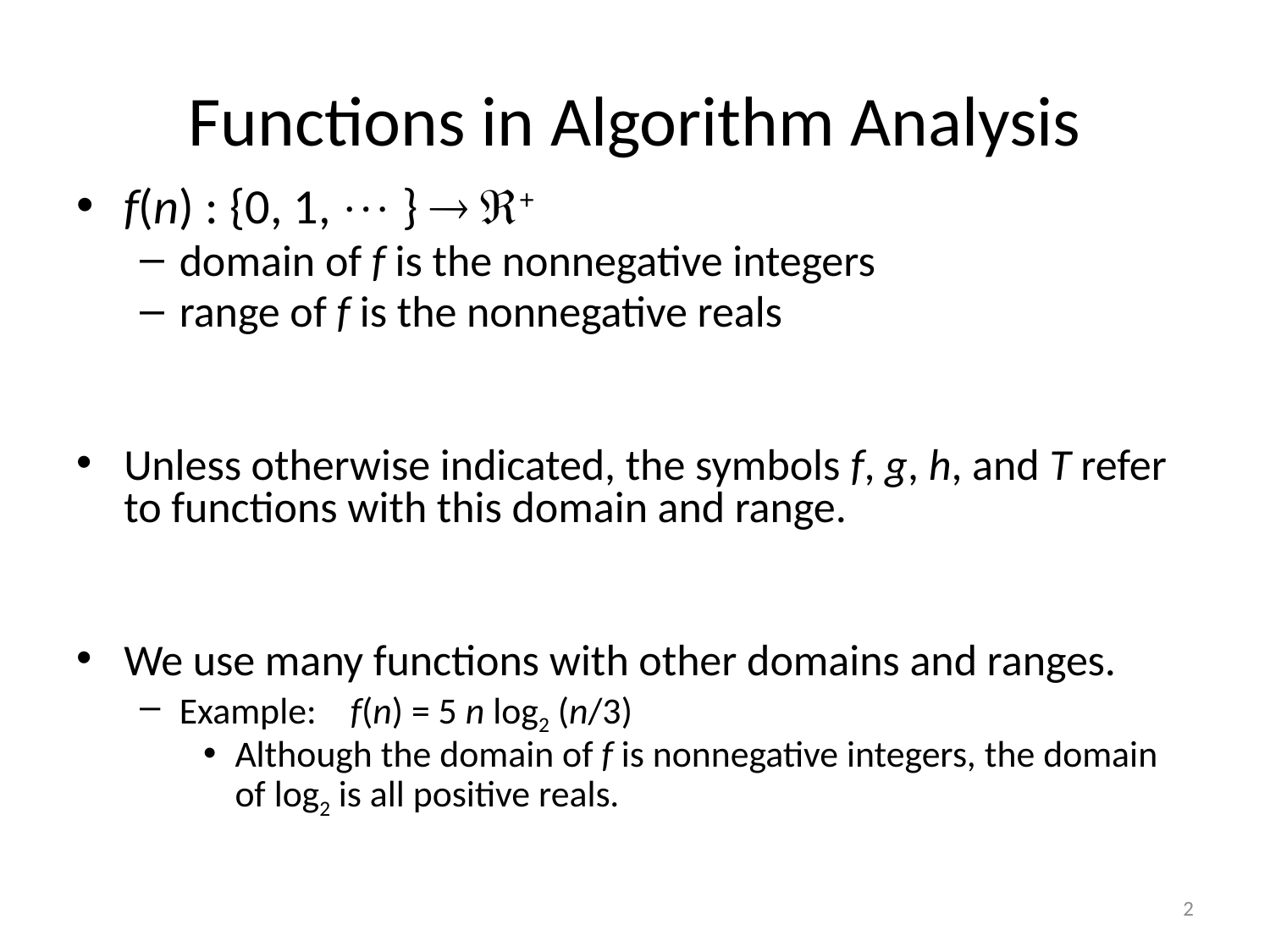

# Functions in Algorithm Analysis
f(n) : {0, 1, … } → ℜ+
domain of f is the nonnegative integers
range of f is the nonnegative reals

Unless otherwise indicated, the symbols f, g, h, and T refer to functions with this domain and range.

We use many functions with other domains and ranges.
Example:    f(n) = 5 n log2 (n/3)
Although the domain of f is nonnegative integers, the domain of log2 is all positive reals.
2